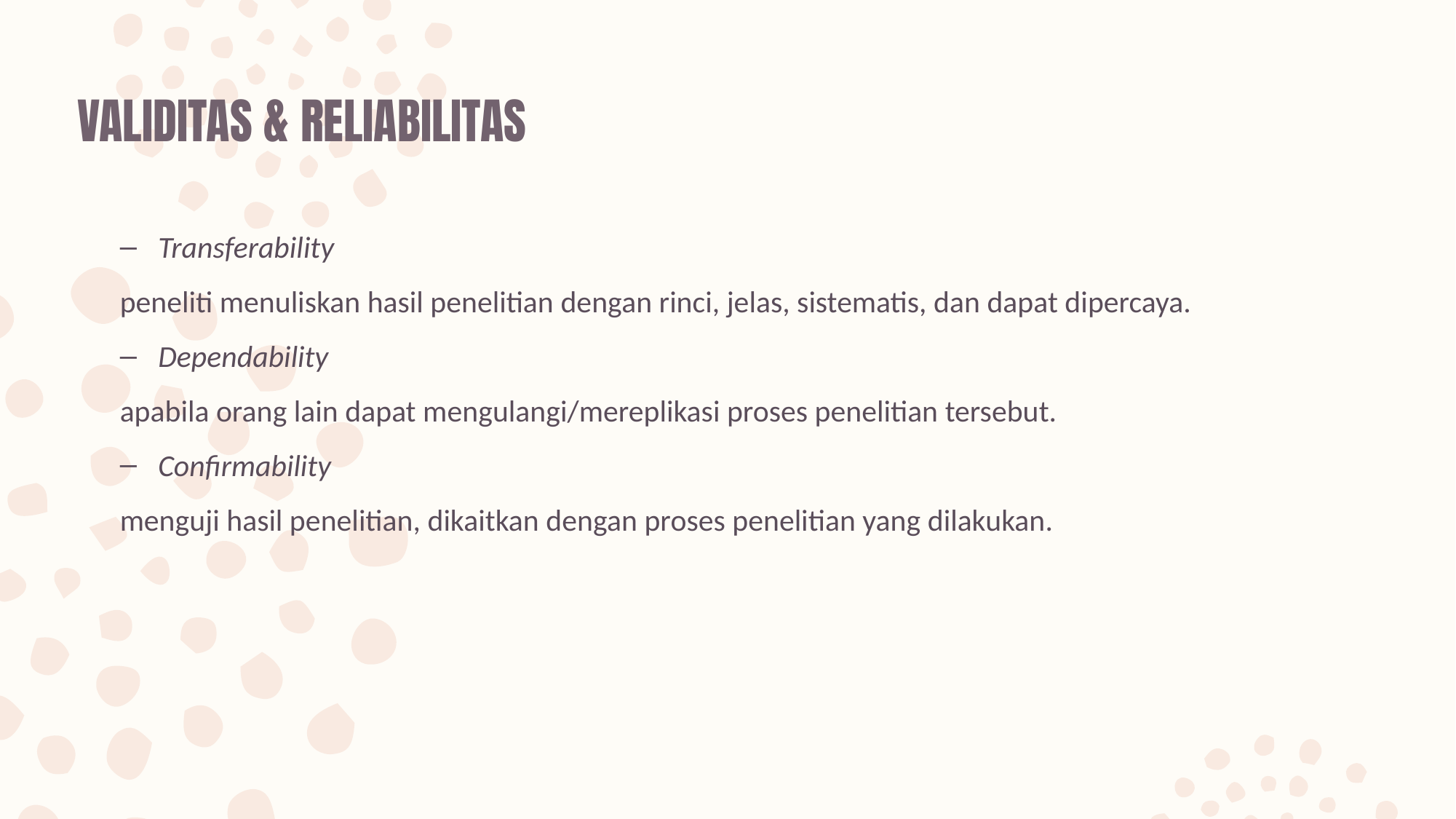

VALIDITAS & RELIABILITAS
Transferability
peneliti menuliskan hasil penelitian dengan rinci, jelas, sistematis, dan dapat dipercaya.
Dependability
apabila orang lain dapat mengulangi/mereplikasi proses penelitian tersebut.
Confirmability
menguji hasil penelitian, dikaitkan dengan proses penelitian yang dilakukan.